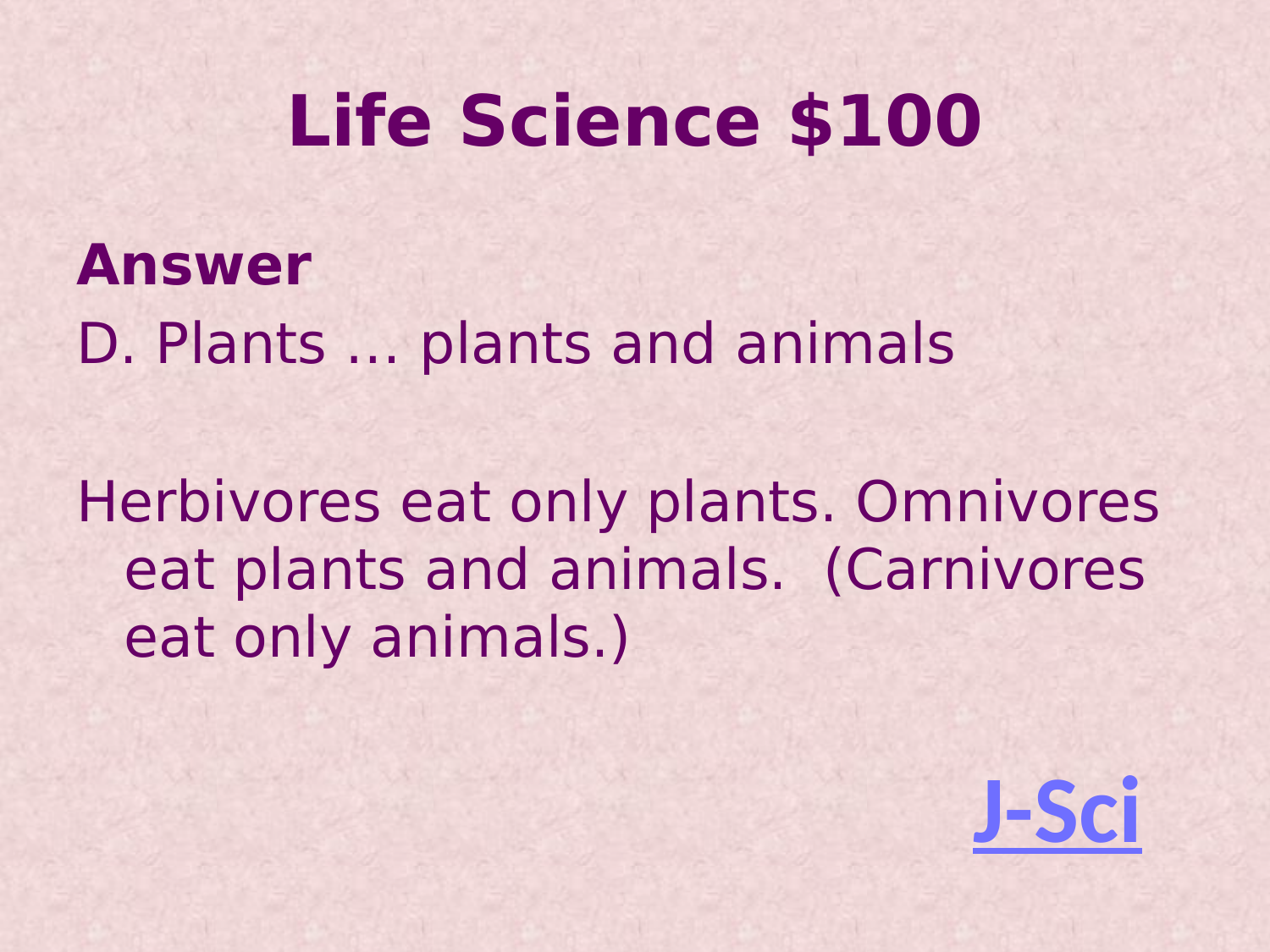

# Life Science $100
Answer
D. Plants … plants and animals

Herbivores eat only plants. Omnivores eat plants and animals.  (Carnivores eat only animals.)
J-Sci